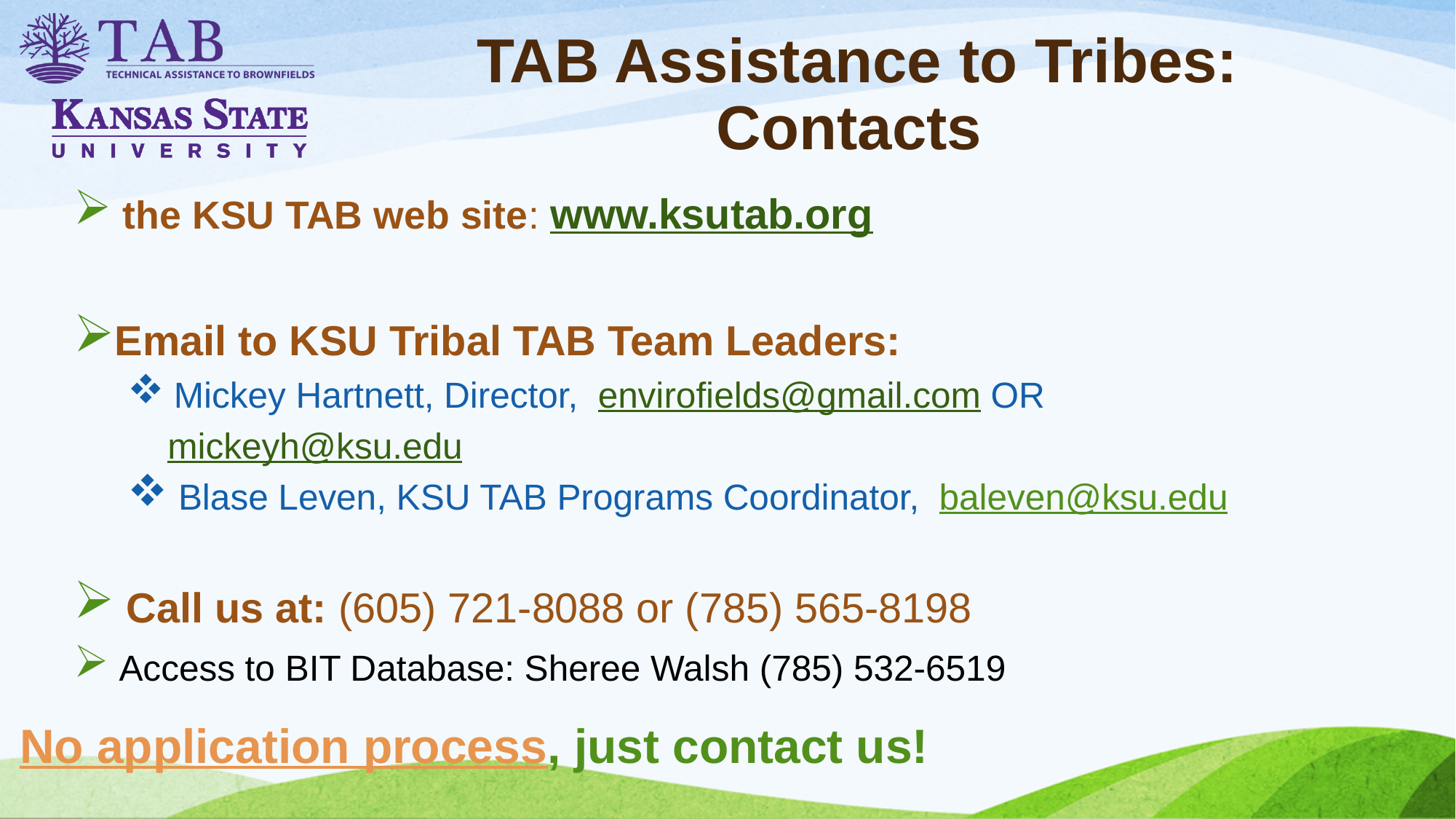

# TAB Assistance to Tribes: Contacts
 the KSU TAB web site: www.ksutab.org

Email to KSU Tribal TAB Team Leaders:
 Mickey Hartnett, Director,  envirofields@gmail.com OR
    mickeyh@ksu.edu
 Blase Leven, KSU TAB Programs Coordinator,  baleven@ksu.edu

 Call us at: (605) 721-8088 or (785) 565-8198
 Access to BIT Database: Sheree Walsh (785) 532-6519
No application process, just contact us!